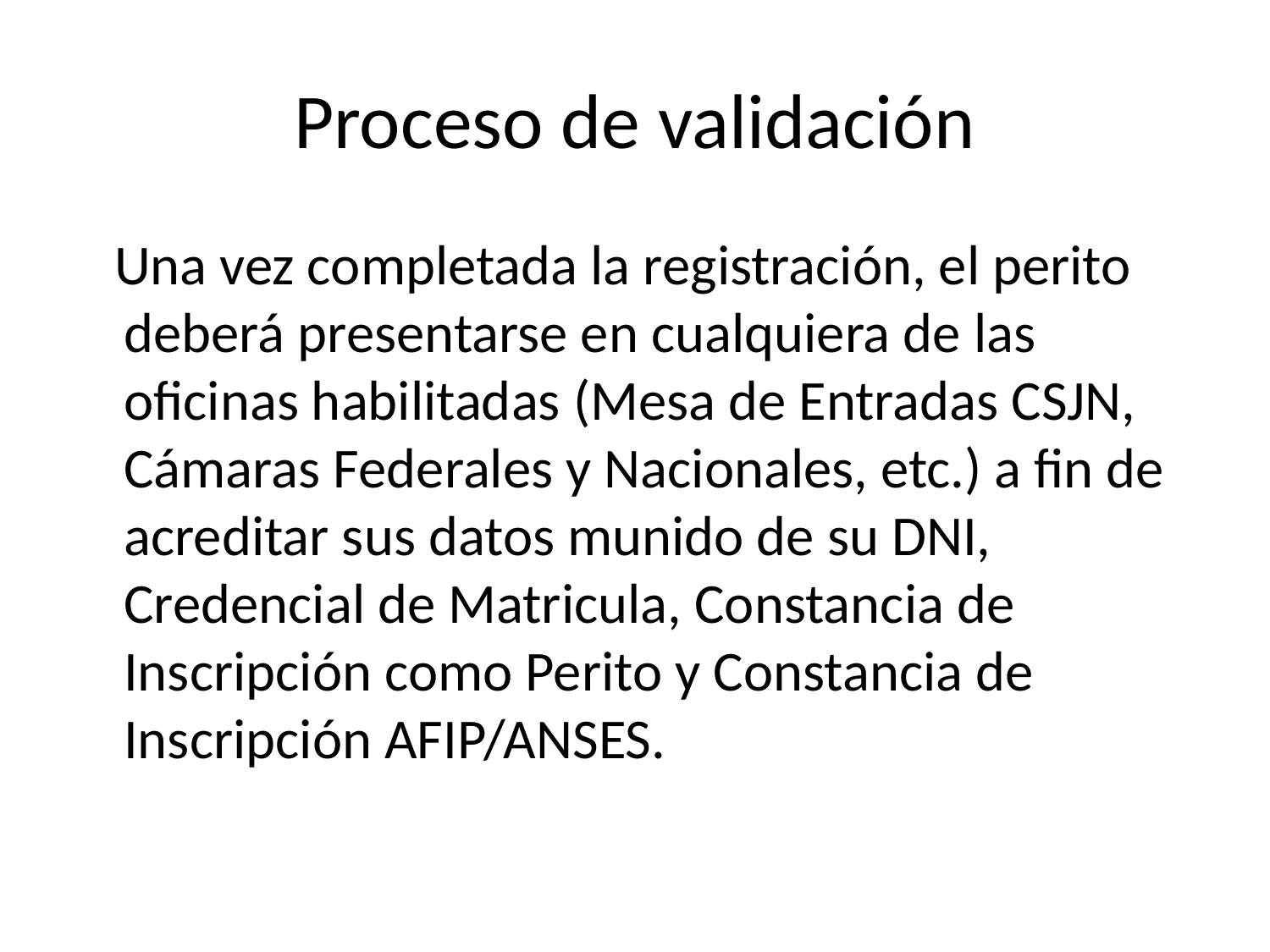

# Proceso de validación
   Una vez completada la registración, el perito deberá presentarse en cualquiera de las oficinas habilitadas (Mesa de Entradas CSJN, Cámaras Federales y Nacionales, etc.) a fin de acreditar sus datos munido de su DNI, Credencial de Matricula, Constancia de Inscripción como Perito y Constancia de Inscripción AFIP/ANSES.